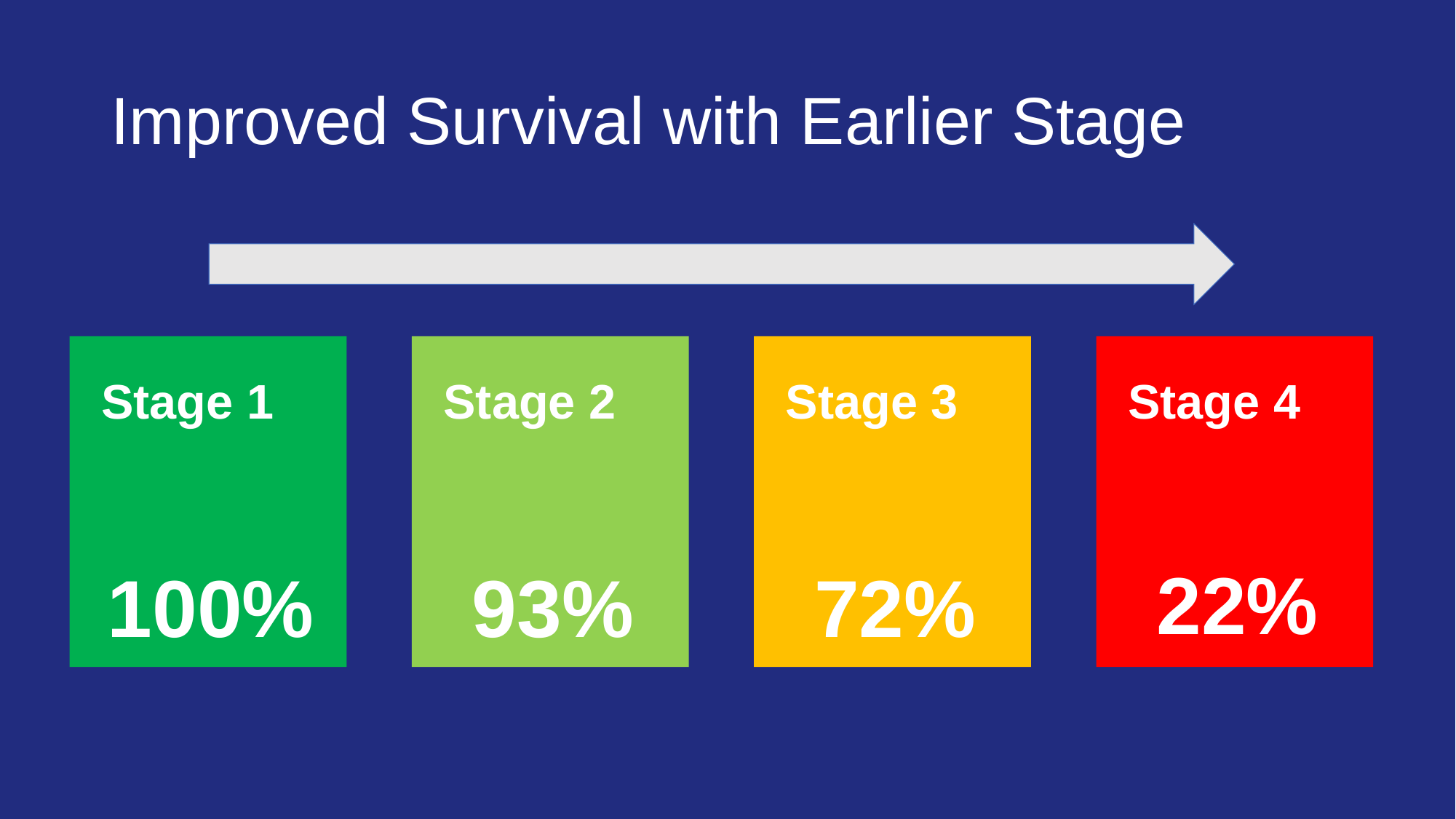

# Improved Survival with Earlier Stage

100%
Stage 1

93%
Stage 2

72%
Stage 3

22%
Stage 4